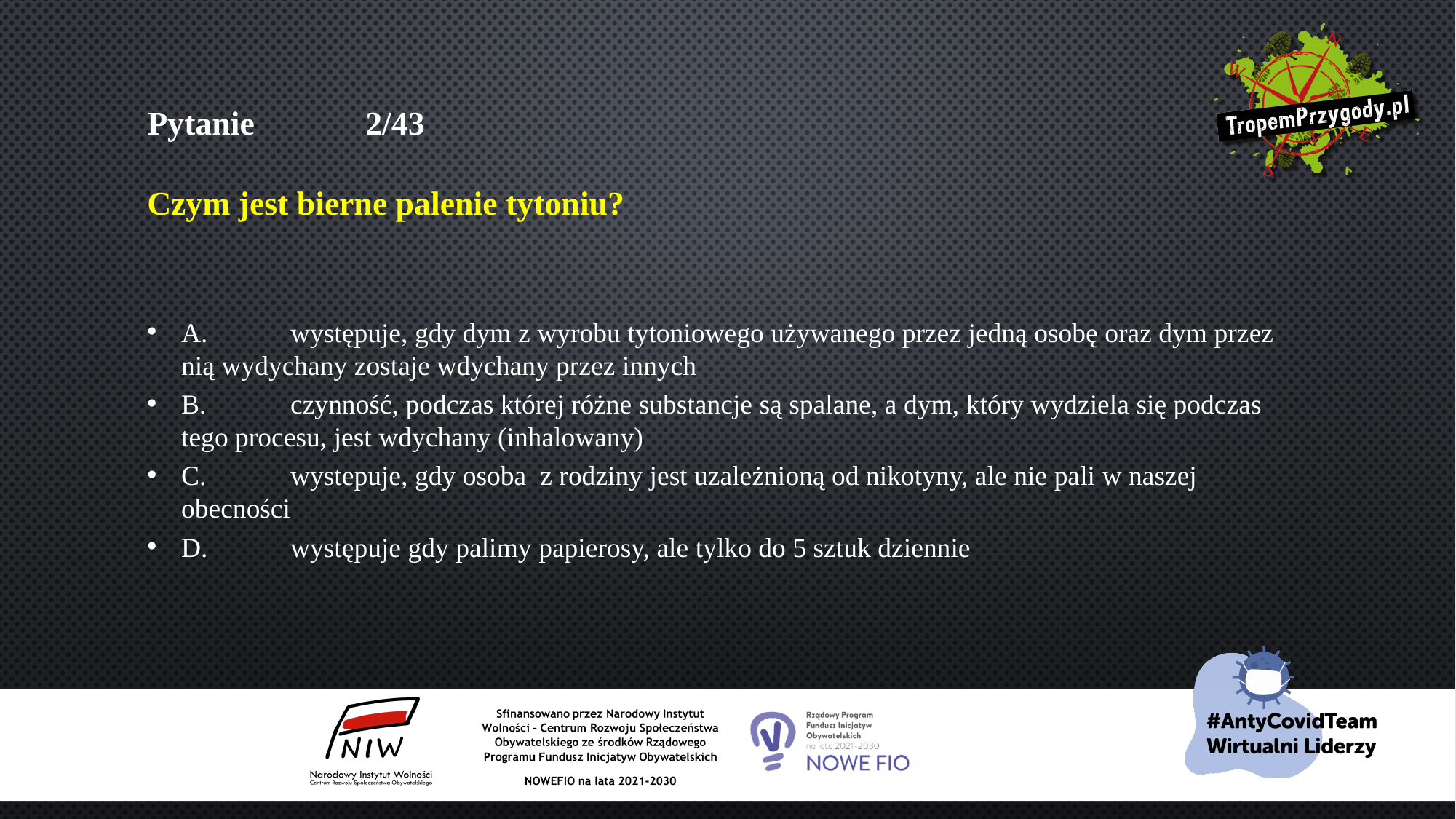

# Pytanie 	2/43 Czym jest bierne palenie tytoniu?
A.	występuje, gdy dym z wyrobu tytoniowego używanego przez jedną osobę oraz dym przez nią wydychany zostaje wdychany przez innych
B.	czynność, podczas której różne substancje są spalane, a dym, który wydziela się podczas tego procesu, jest wdychany (inhalowany)
C.	wystepuje, gdy osoba  z rodziny jest uzależnioną od nikotyny, ale nie pali w naszej obecności
D.	występuje gdy palimy papierosy, ale tylko do 5 sztuk dziennie